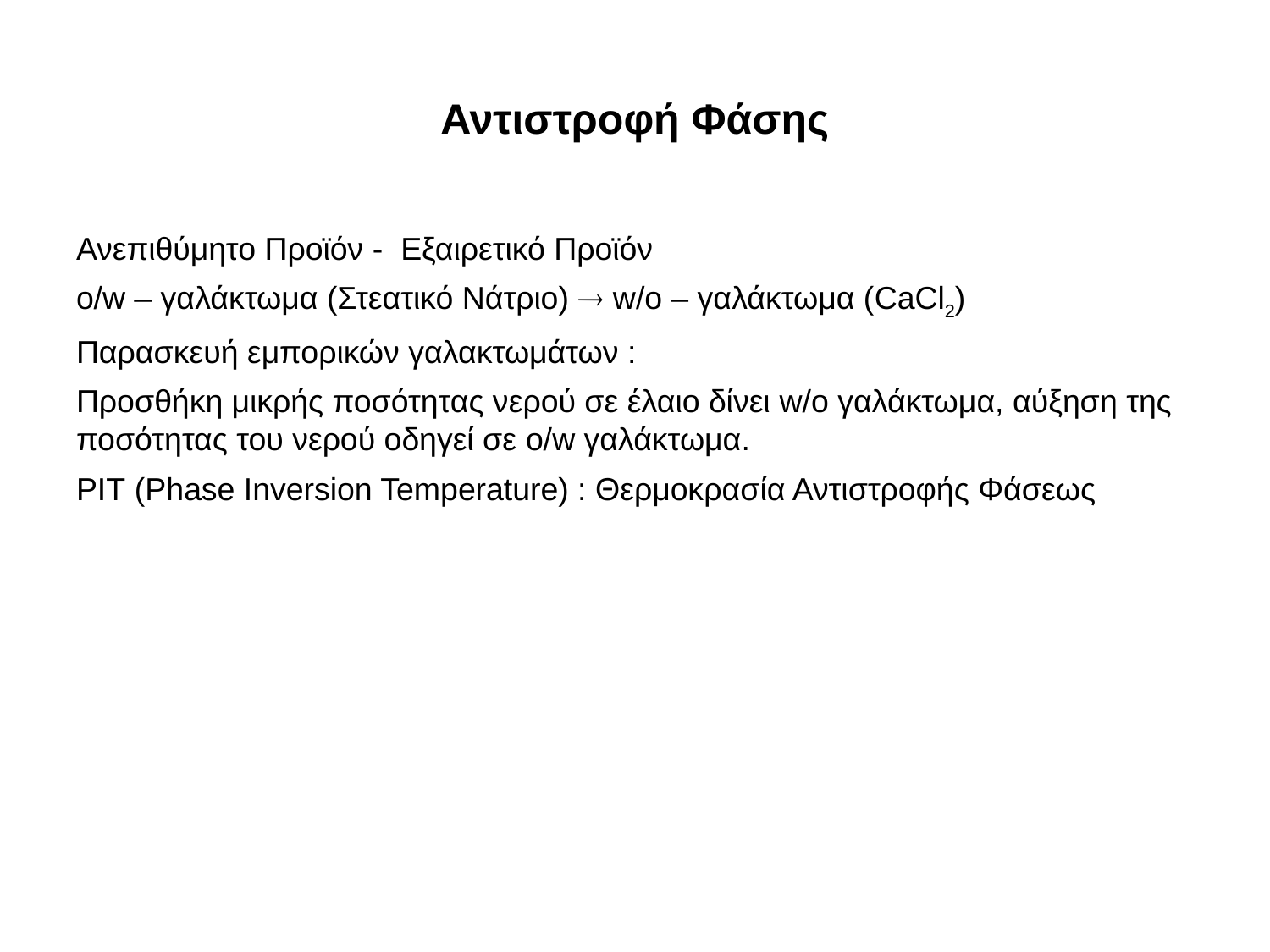

# Αντιστροφή Φάσης
Ανεπιθύμητο Προϊόν -  Εξαιρετικό Προϊόν
o/w – γαλάκτωμα (Στεατικό Νάτριο) → w/o – γαλάκτωμα (CaCl2)
Παρασκευή εμπορικών γαλακτωμάτων :
Προσθήκη μικρής ποσότητας νερού σε έλαιο δίνει w/o γαλάκτωμα, αύξηση της ποσότητας του νερού οδηγεί σε o/w γαλάκτωμα.
PIT (Phase Inversion Temperature) : Θερμοκρασία Αντιστροφής Φάσεως